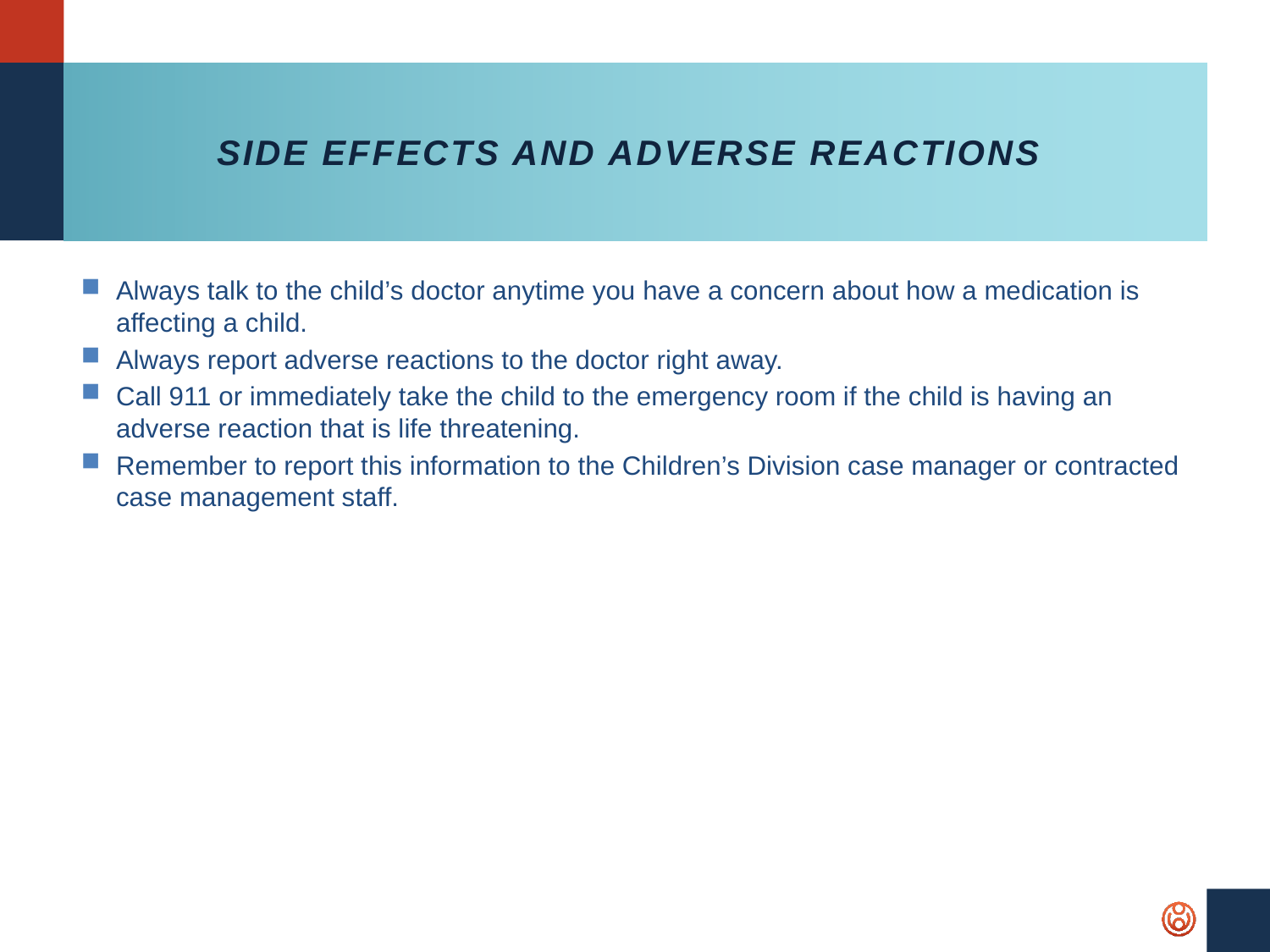

# Side Effects and Adverse Reactions
Always talk to the child’s doctor anytime you have a concern about how a medication is affecting a child.
Always report adverse reactions to the doctor right away.
Call 911 or immediately take the child to the emergency room if the child is having an adverse reaction that is life threatening.
Remember to report this information to the Children’s Division case manager or contracted case management staff.